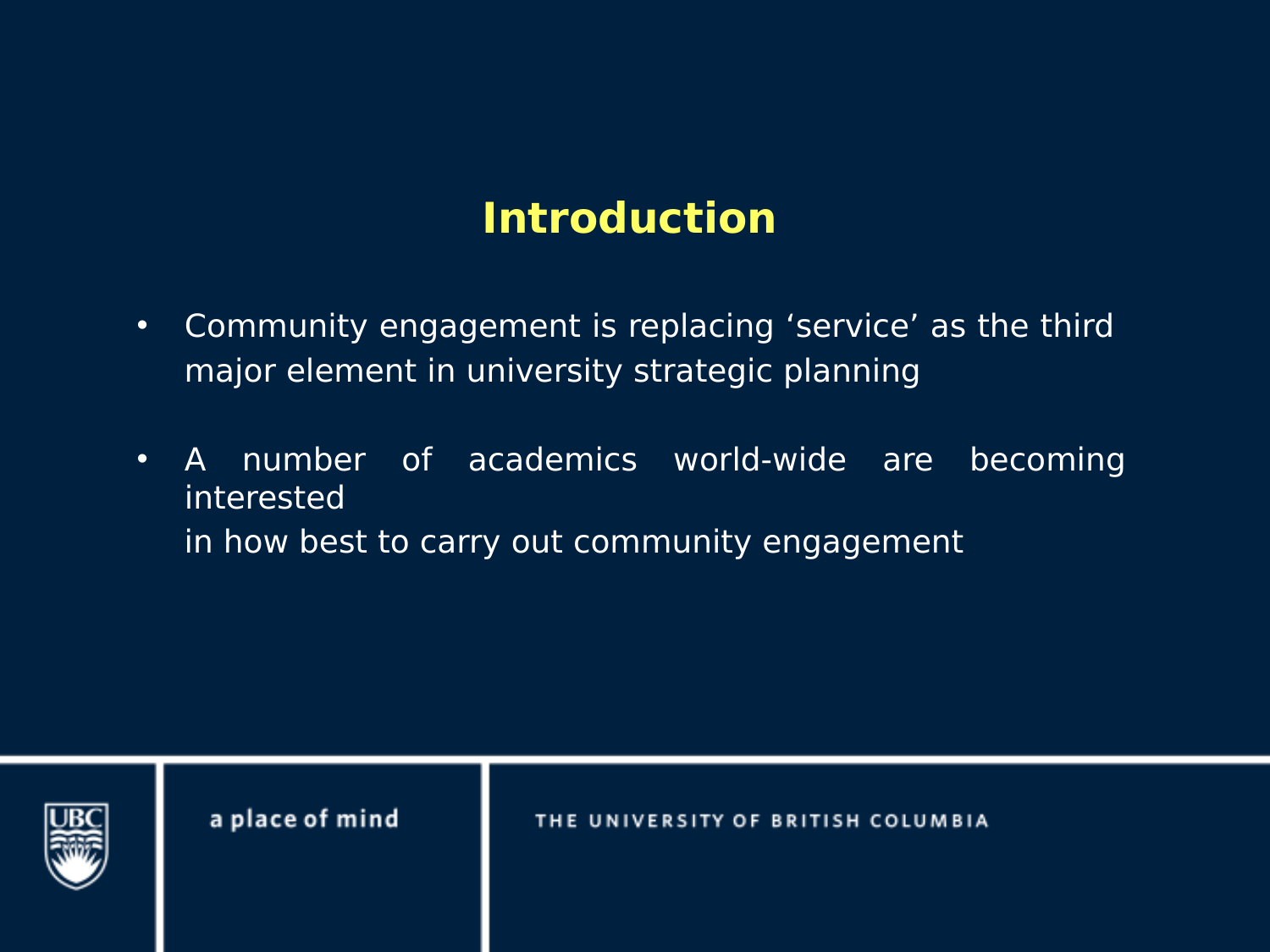

Introduction
Community engagement is replacing ‘service’ as the third
major element in university strategic planning

A number of academics world-wide are becoming interested
in how best to carry out community engagement